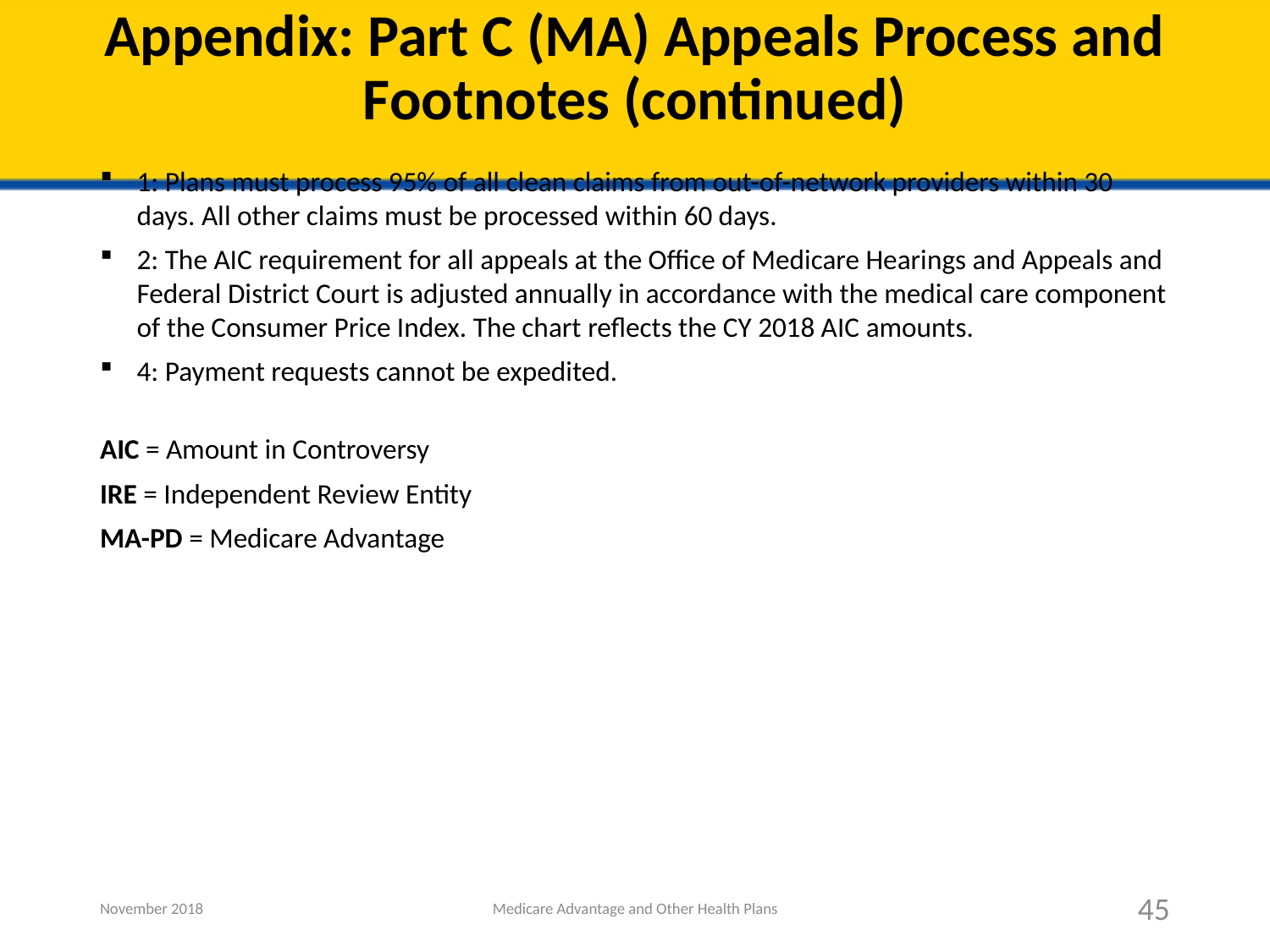

# Appendix: Part C (MA) Appeals Process and Footnotes (continued)
1: Plans must process 95% of all clean claims from out-of-network providers within 30 days. All other claims must be processed within 60 days.
2: The AIC requirement for all appeals at the Office of Medicare Hearings and Appeals and Federal District Court is adjusted annually in accordance with the medical care component of the Consumer Price Index. The chart reflects the CY 2018 AIC amounts.
4: Payment requests cannot be expedited.
AIC = Amount in Controversy
IRE = Independent Review Entity
MA-PD = Medicare Advantage
November 2018
Medicare Advantage and Other Health Plans
45